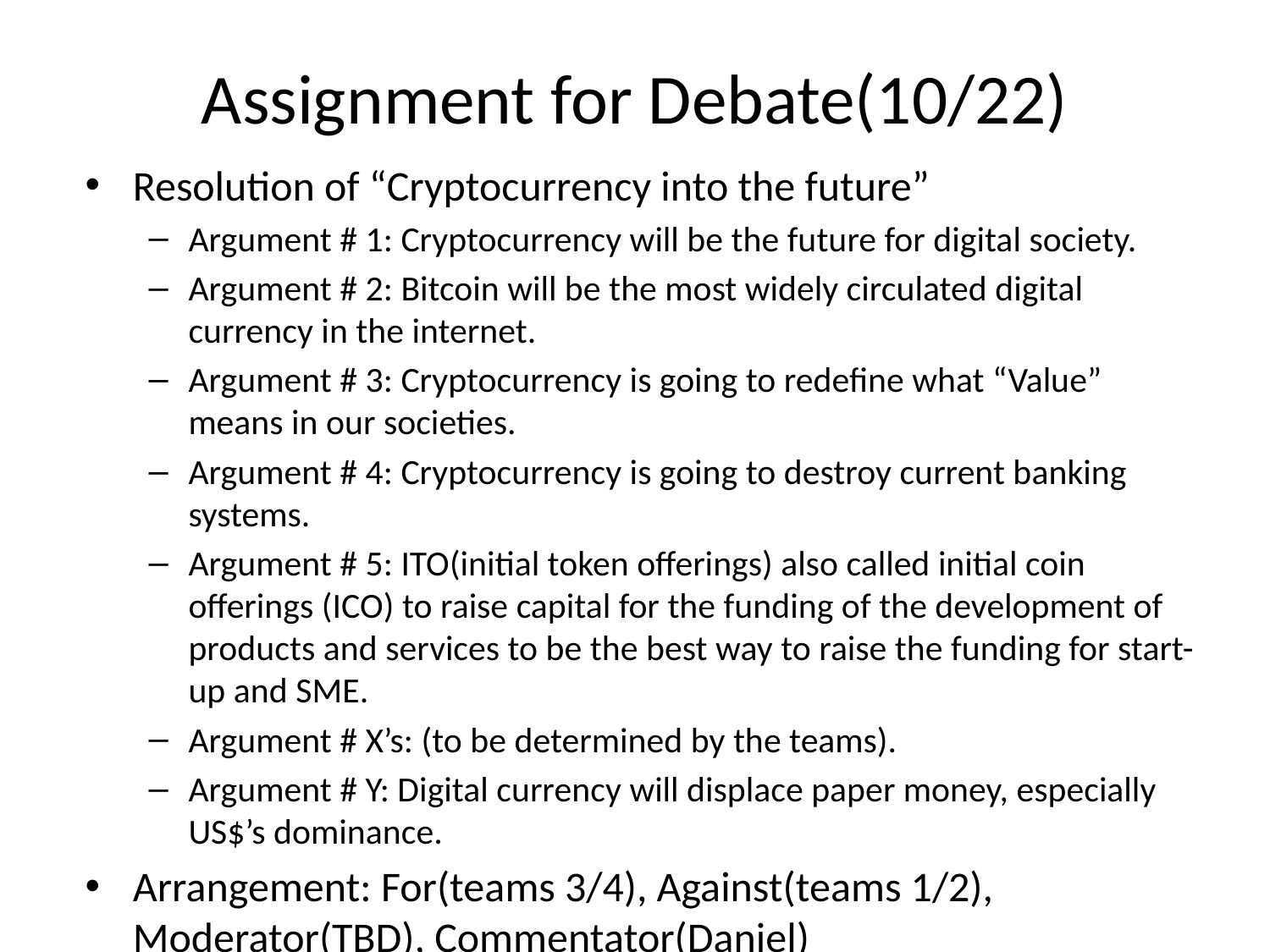

# Assignment for Debate(10/22)
Resolution of “Cryptocurrency into the future”
Argument # 1: Cryptocurrency will be the future for digital society.
Argument # 2: Bitcoin will be the most widely circulated digital currency in the internet.
Argument # 3: Cryptocurrency is going to redefine what “Value” means in our societies.
Argument # 4: Cryptocurrency is going to destroy current banking systems.
Argument # 5: ITO(initial token offerings) also called initial coin offerings (ICO) to raise capital for the funding of the development of products and services to be the best way to raise the funding for start-up and SME.
Argument # X’s: (to be determined by the teams).
Argument # Y: Digital currency will displace paper money, especially US$’s dominance.
Arrangement: For(teams 3/4), Against(teams 1/2), Moderator(TBD), Commentator(Daniel)